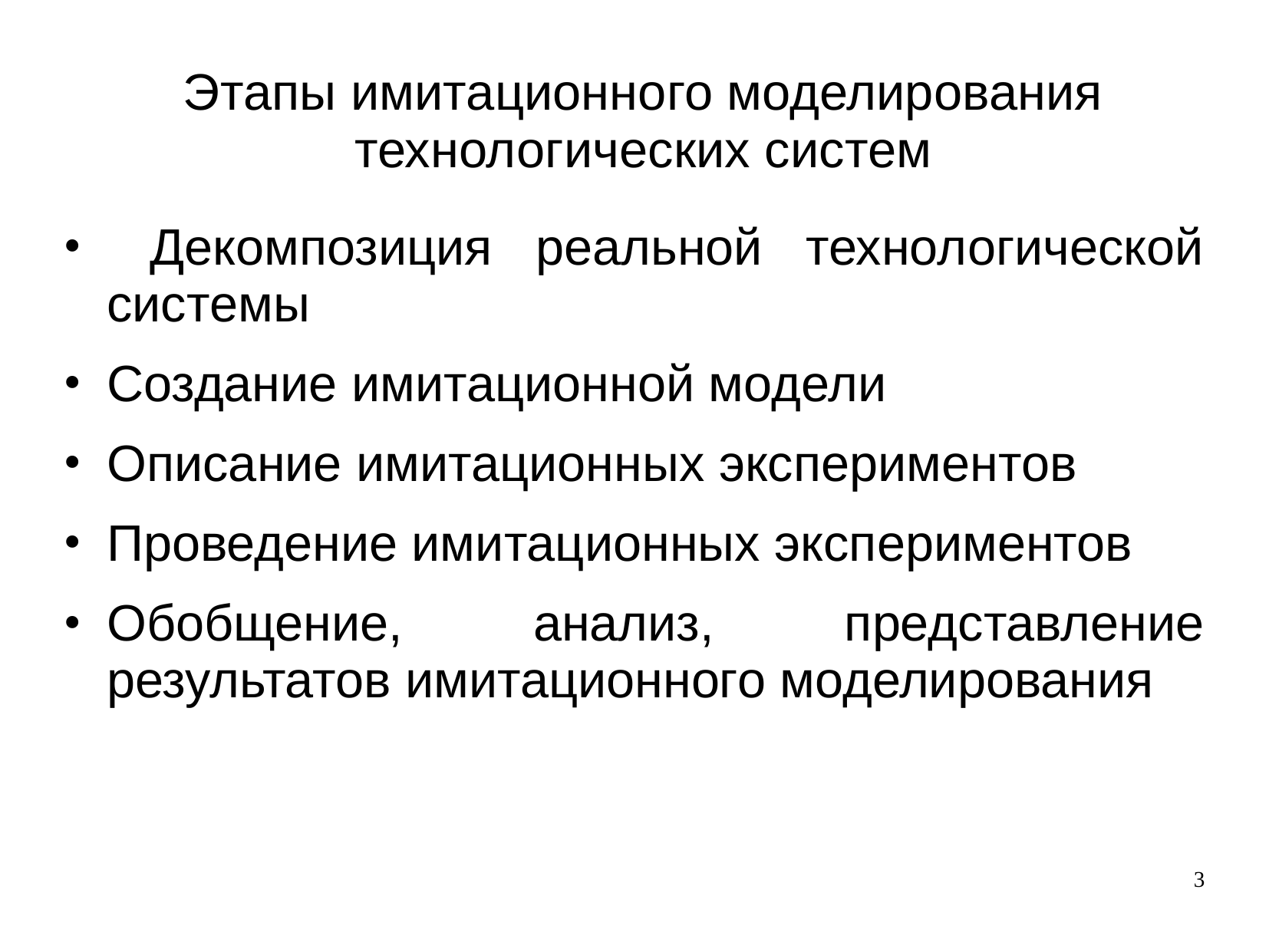

Этапы имитационного моделирования технологических систем
 Декомпозиция реальной технологической системы
Создание имитационной модели
Описание имитационных экспериментов
Проведение имитационных экспериментов
Обобщение, анализ, представление результатов имитационного моделирования

3